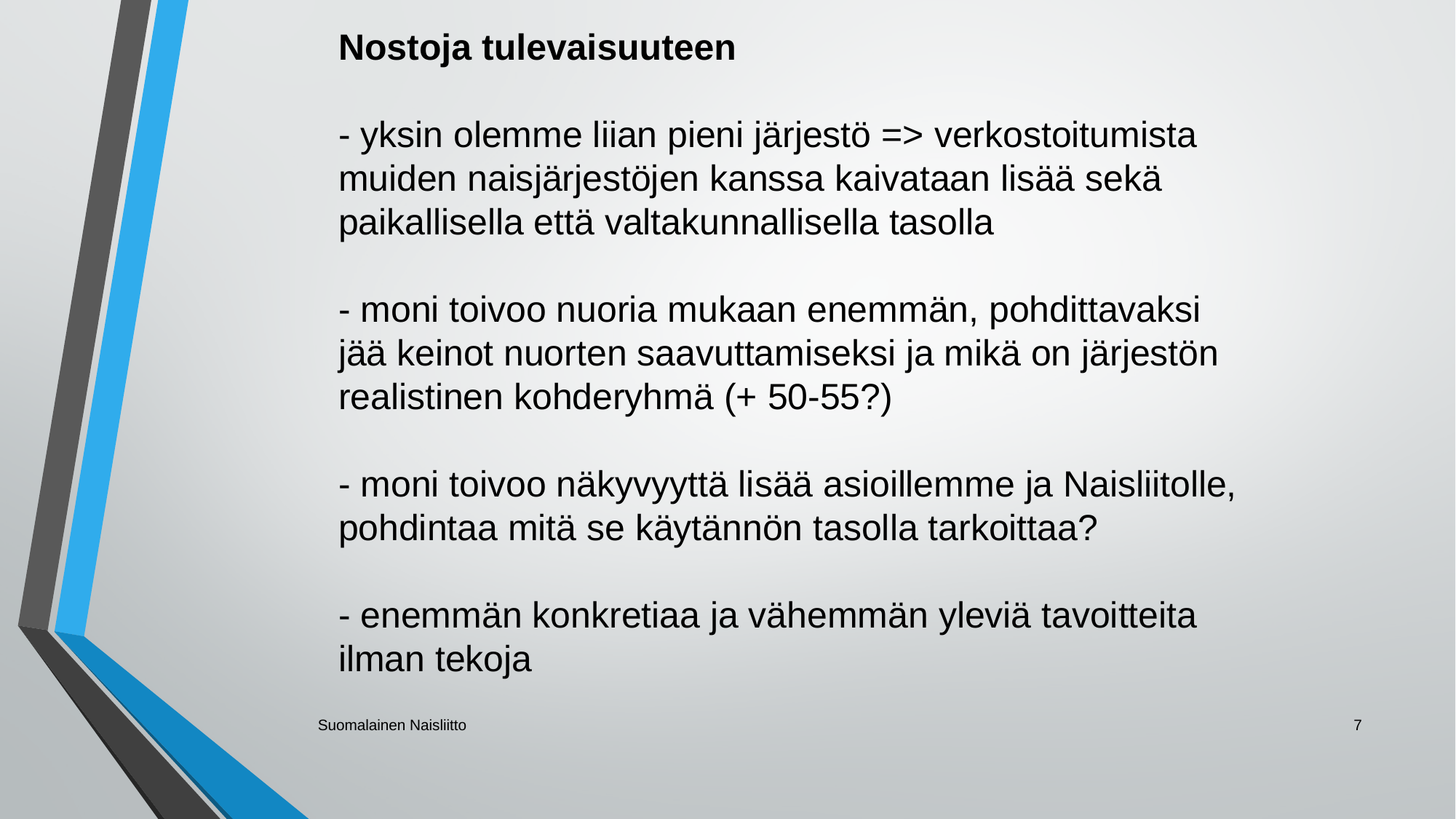

Nostoja tulevaisuuteen

- yksin olemme liian pieni järjestö => verkostoitumista muiden naisjärjestöjen kanssa kaivataan lisää sekä paikallisella että valtakunnallisella tasolla

- moni toivoo nuoria mukaan enemmän, pohdittavaksi jää keinot nuorten saavuttamiseksi ja mikä on järjestön realistinen kohderyhmä (+ 50-55?)

- moni toivoo näkyvyyttä lisää asioillemme ja Naisliitolle, pohdintaa mitä se käytännön tasolla tarkoittaa?

- enemmän konkretiaa ja vähemmän yleviä tavoitteita ilman tekoja

Suomalainen Naisliitto
7